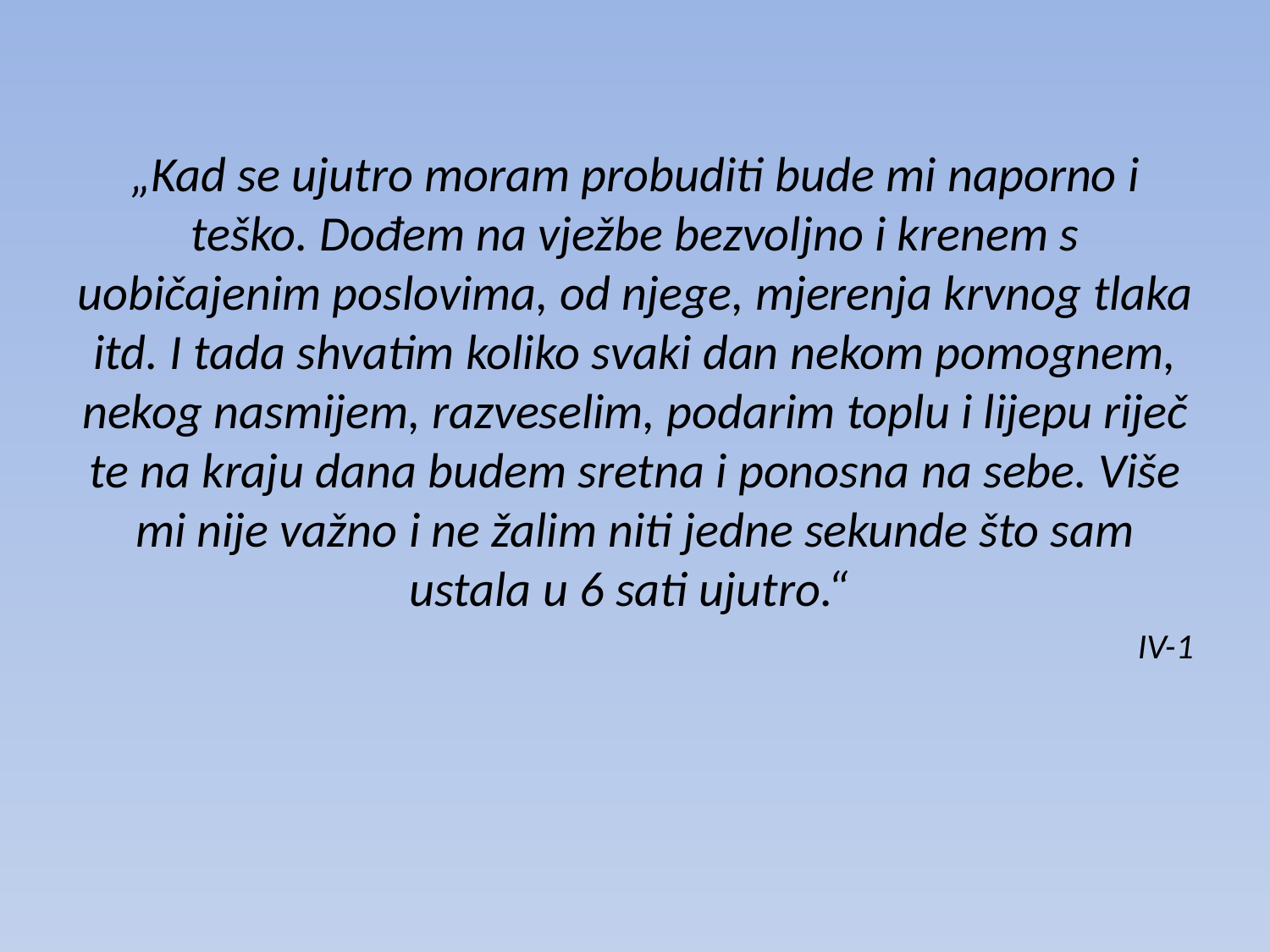

#
„Kad se ujutro moram probuditi bude mi naporno i teško. Dođem na vježbe bezvoljno i krenem s uobičajenim poslovima, od njege, mjerenja krvnog tlaka itd. I tada shvatim koliko svaki dan nekom pomognem, nekog nasmijem, razveselim, podarim toplu i lijepu riječ te na kraju dana budem sretna i ponosna na sebe. Više mi nije važno i ne žalim niti jedne sekunde što sam ustala u 6 sati ujutro.“
IV-1